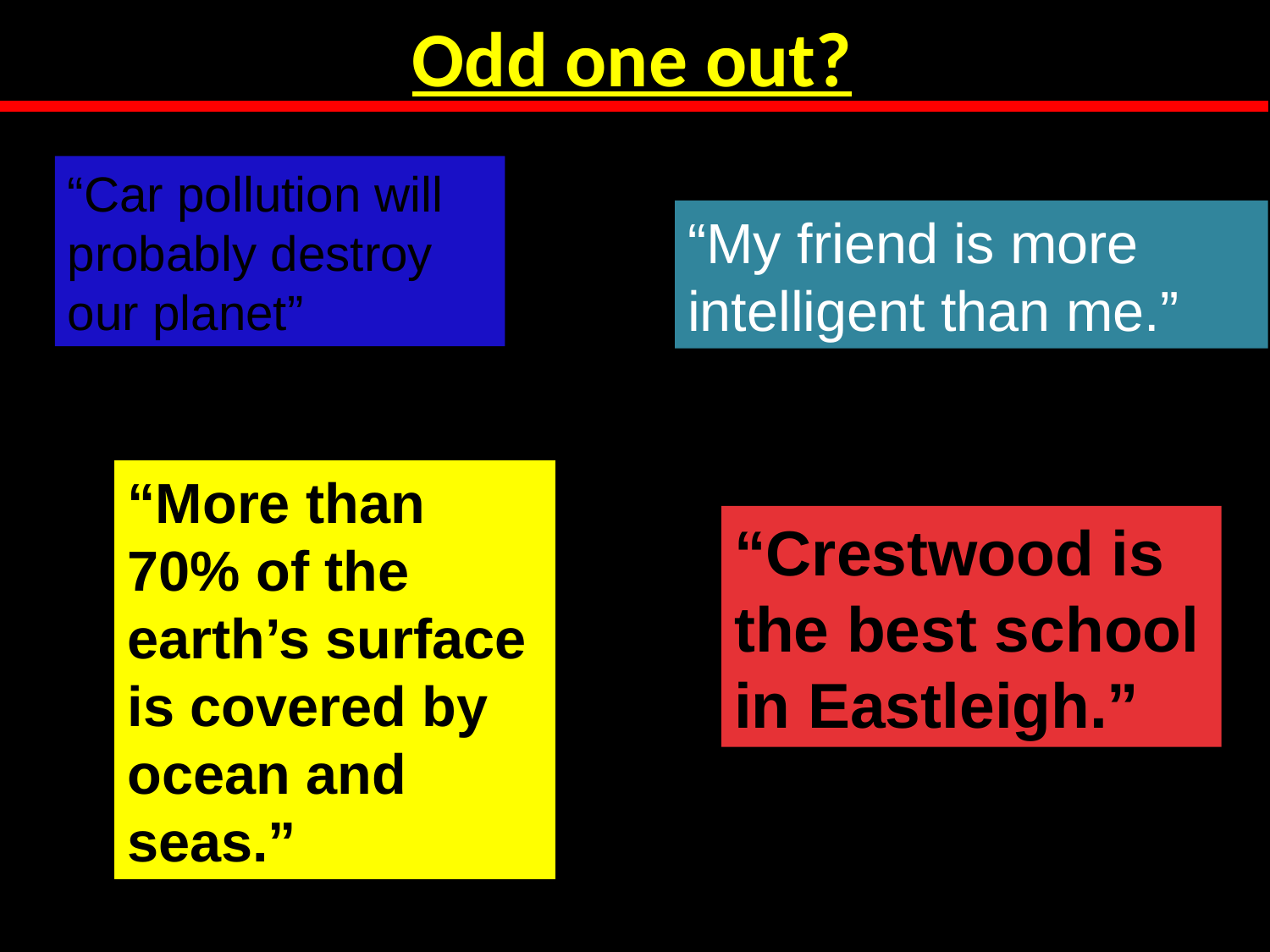

# Odd one out?
“Car pollution will probably destroy our planet”
“My friend is more intelligent than me.”
“More than 70% of the earth’s surface is covered by ocean and seas.”
“Crestwood is the best school in Eastleigh.”